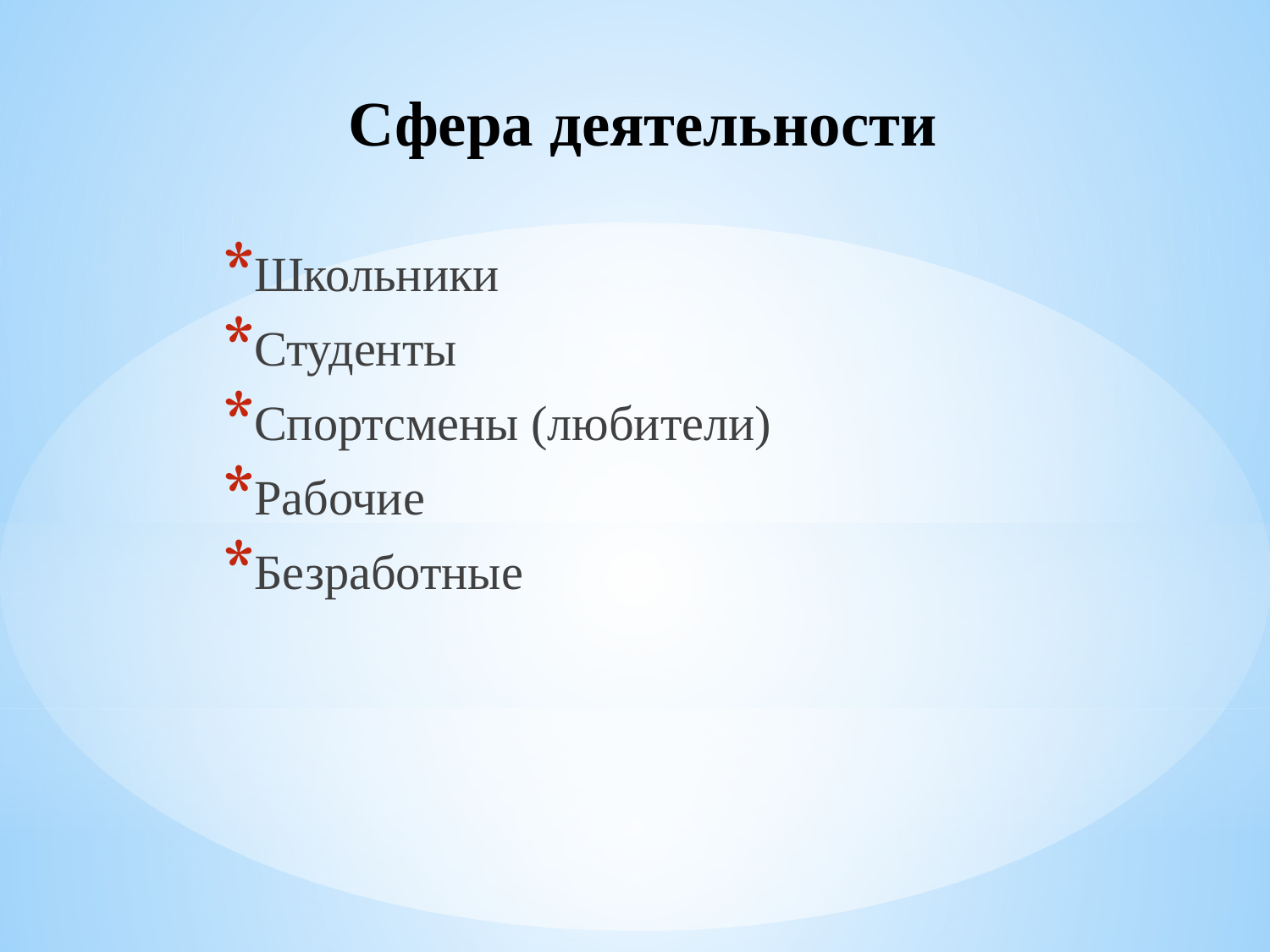

# Сфера деятельности
Школьники
Студенты
Спортсмены (любители)
Рабочие
Безработные